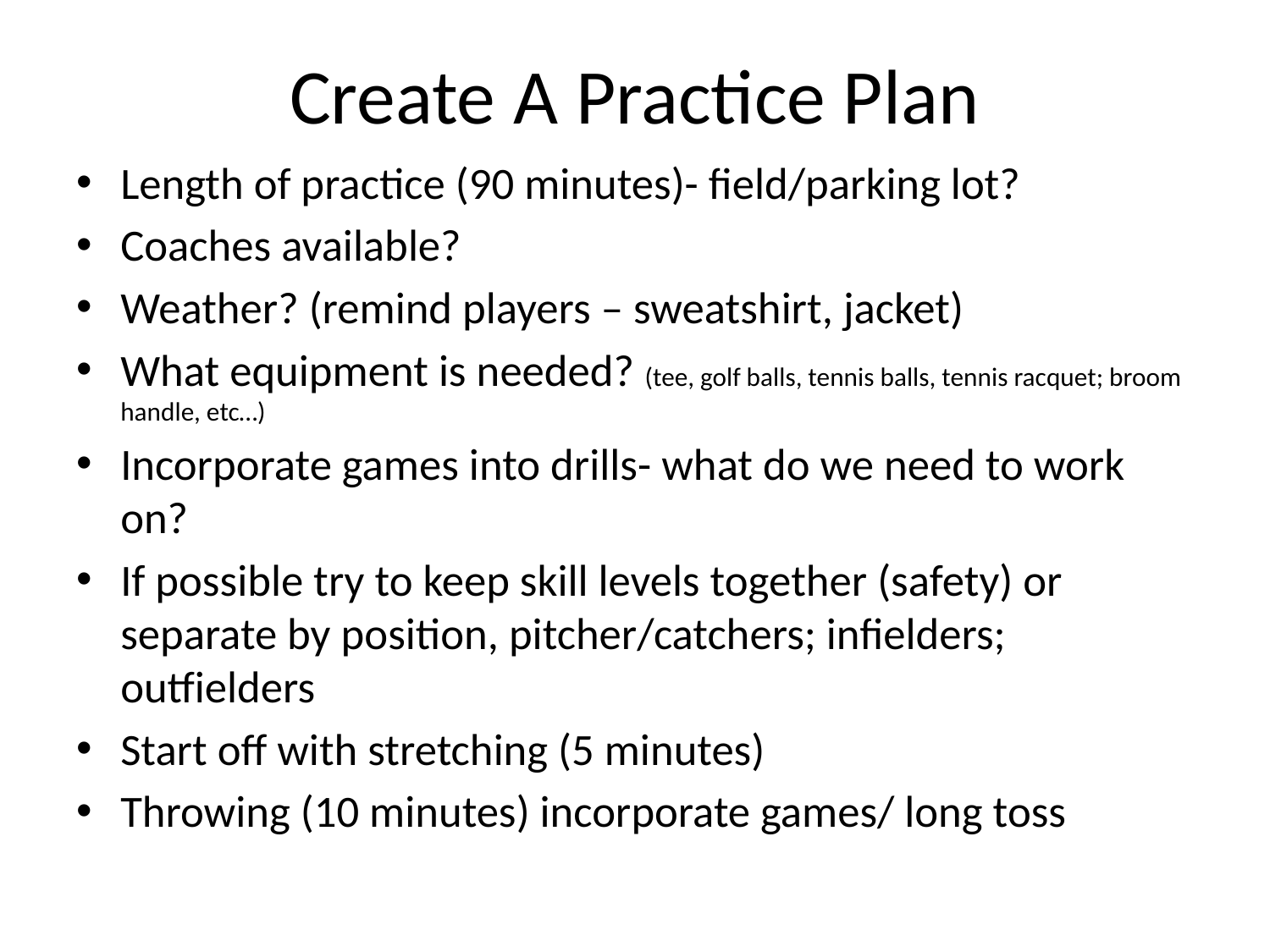

# Create A Practice Plan
Length of practice (90 minutes)- field/parking lot?
Coaches available?
Weather? (remind players – sweatshirt, jacket)
What equipment is needed? (tee, golf balls, tennis balls, tennis racquet; broom handle, etc…)
Incorporate games into drills- what do we need to work on?
If possible try to keep skill levels together (safety) or separate by position, pitcher/catchers; infielders; outfielders
Start off with stretching (5 minutes)
Throwing (10 minutes) incorporate games/ long toss